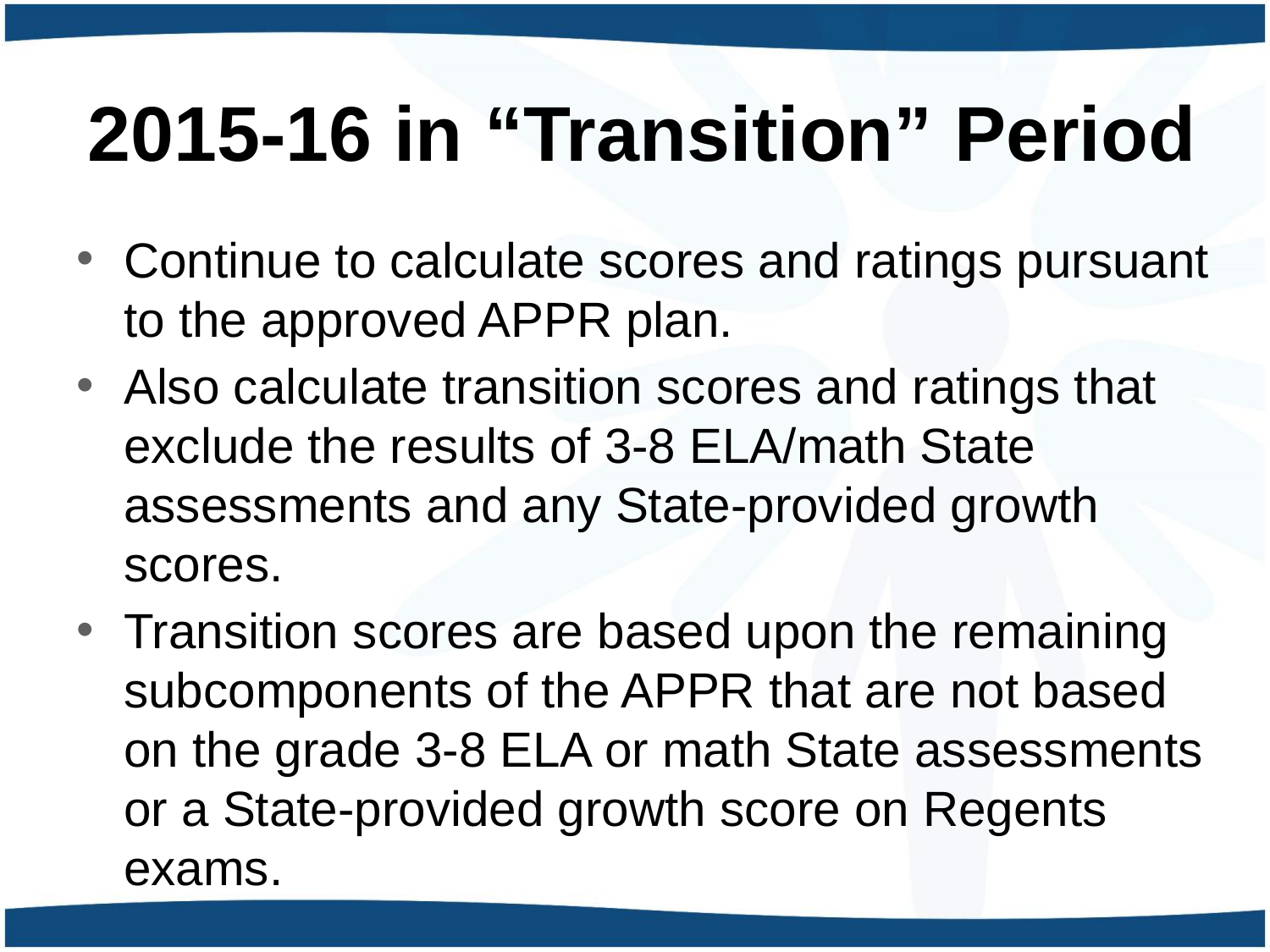

2015-16 in “Transition” Period
Continue to calculate scores and ratings pursuant to the approved APPR plan.
Also calculate transition scores and ratings that exclude the results of 3-8 ELA/math State assessments and any State-provided growth scores.
Transition scores are based upon the remaining subcomponents of the APPR that are not based on the grade 3-8 ELA or math State assessments or a State-provided growth score on Regents exams.